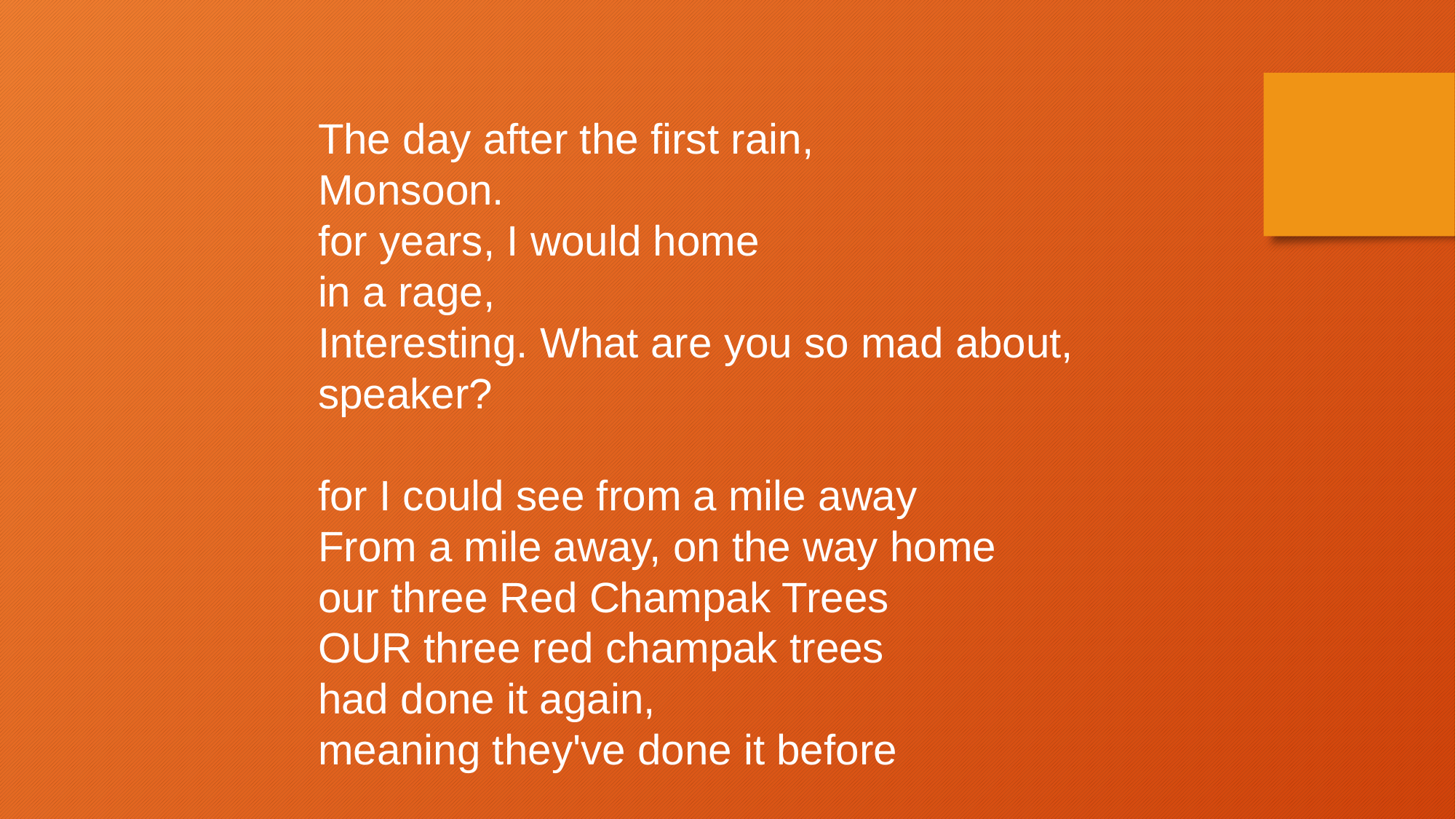

The day after the first rain,
Monsoon.
for years, I would home
in a rage,
Interesting. What are you so mad about, speaker?
for I could see from a mile away
From a mile away, on the way home
our three Red Champak Trees
OUR three red champak trees
had done it again,
meaning they've done it before